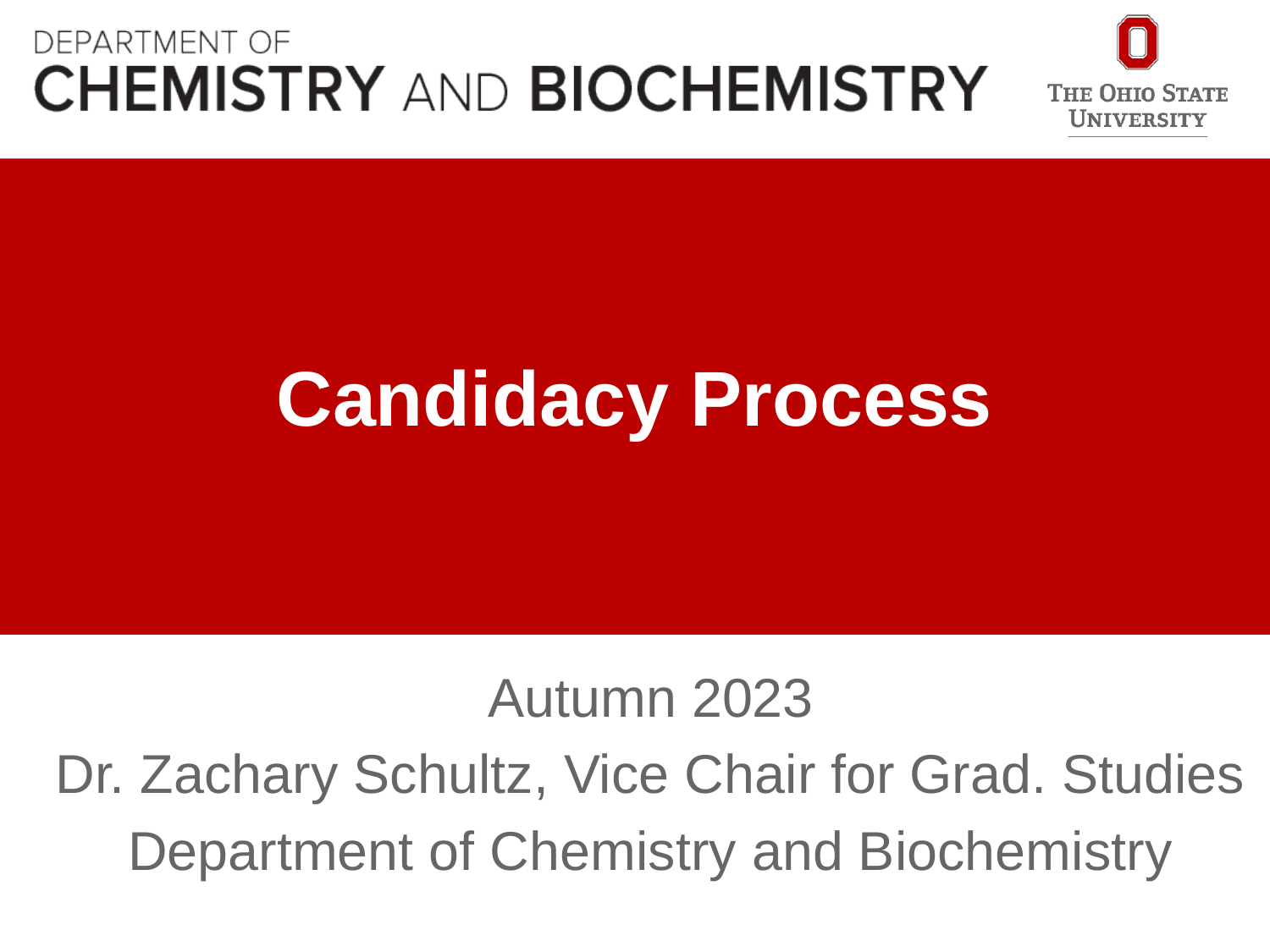

# Candidacy Process
Autumn 2023
Dr. Zachary Schultz, Vice Chair for Grad. Studies
Department of Chemistry and Biochemistry